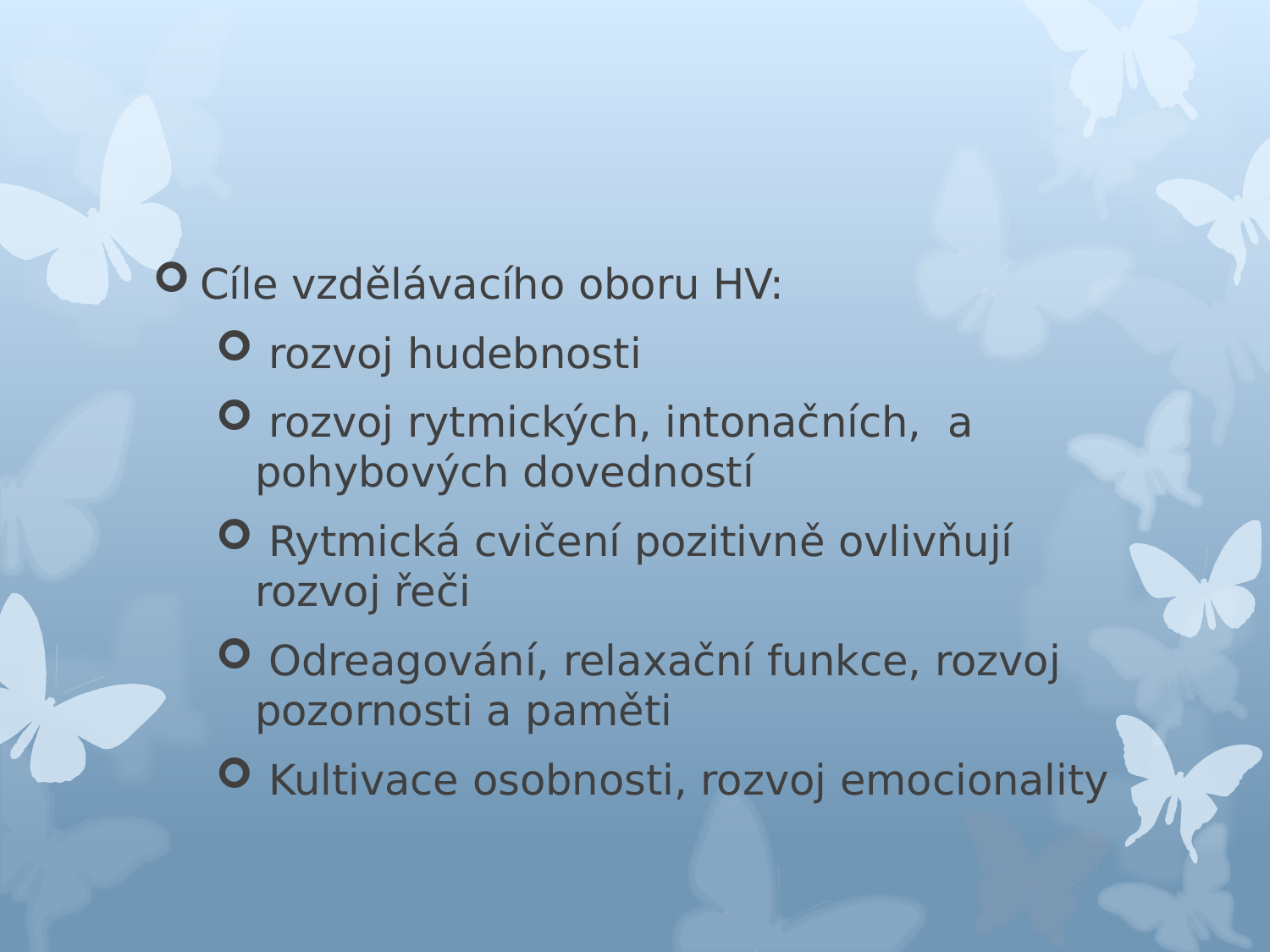

#
Cíle vzdělávacího oboru HV:
 rozvoj hudebnosti
 rozvoj rytmických, intonačních,  a pohybových dovedností
 Rytmická cvičení pozitivně ovlivňují rozvoj řeči
 Odreagování, relaxační funkce, rozvoj pozornosti a paměti
 Kultivace osobnosti, rozvoj emocionality